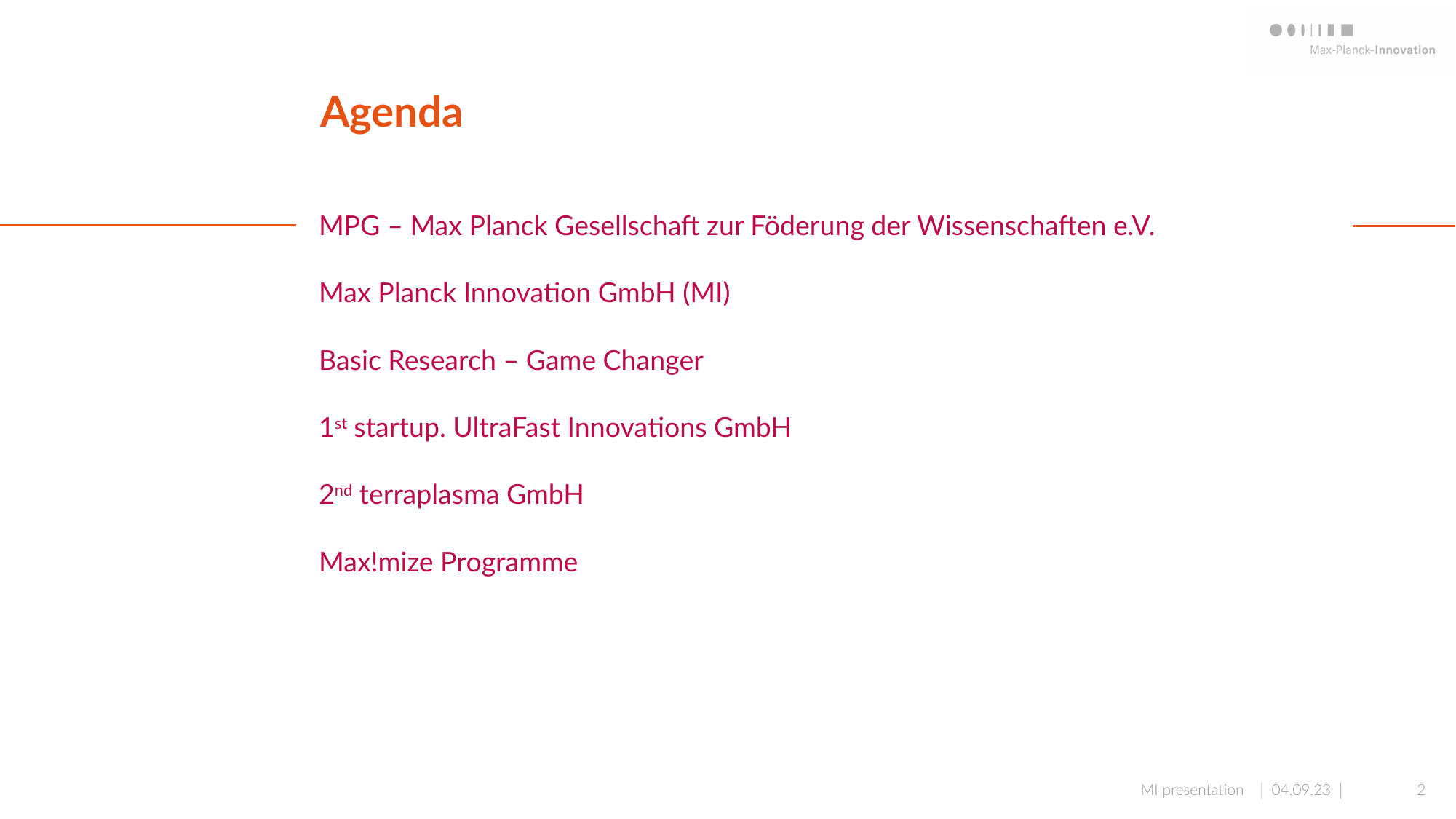

# Agenda
MPG – Max Planck Gesellschaft zur Föderung der Wissenschaften e.V.
Max Planck Innovation GmbH (MI)
Basic Research – Game Changer
1st startup. UltraFast Innovations GmbH
2nd terraplasma GmbH
Max!mize Programme

MI presentation
2
│ 04.09.23 │